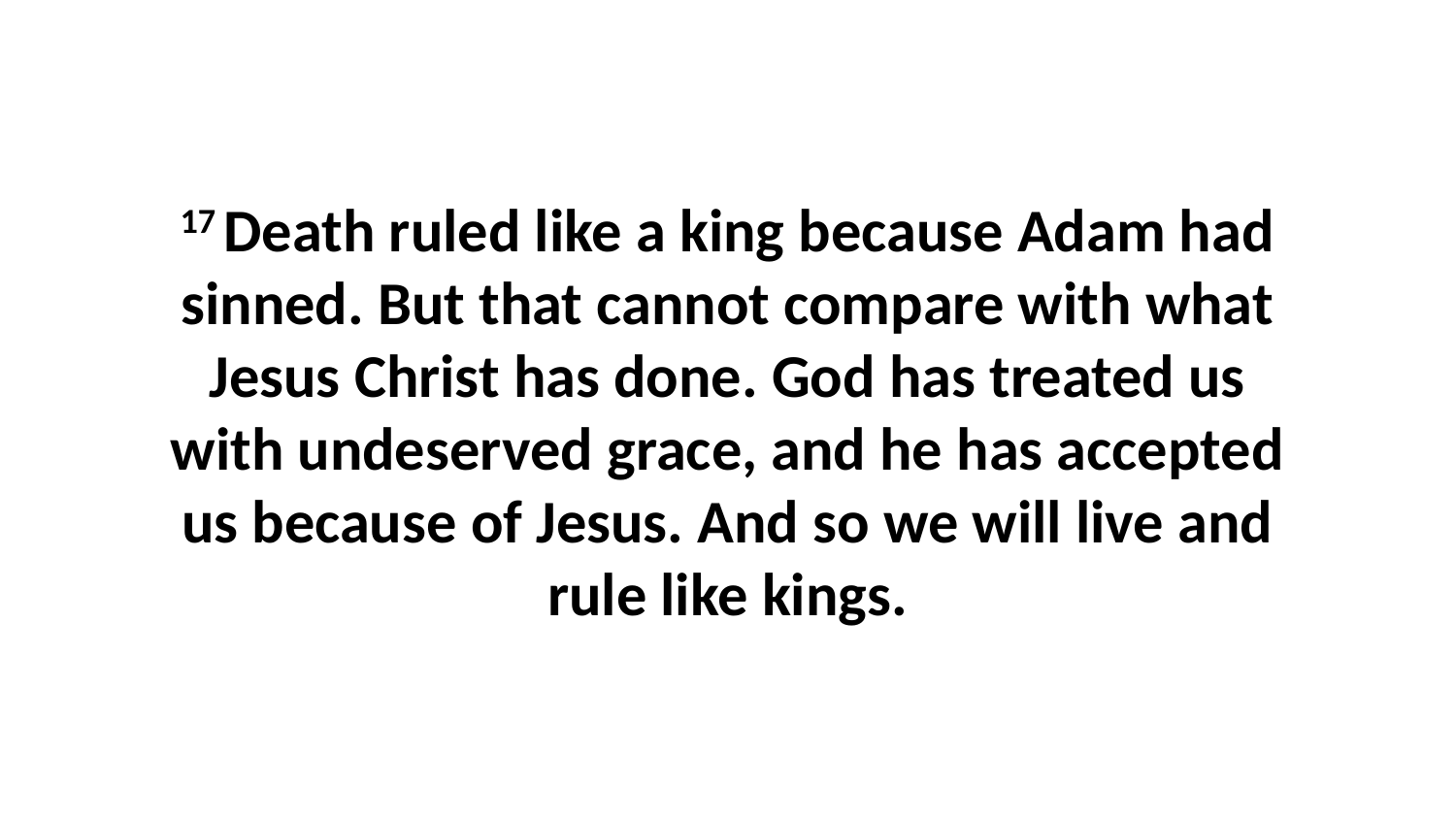

17 Death ruled like a king because Adam had sinned. But that cannot compare with what Jesus Christ has done. God has treated us with undeserved grace, and he has accepted us because of Jesus. And so we will live and rule like kings.